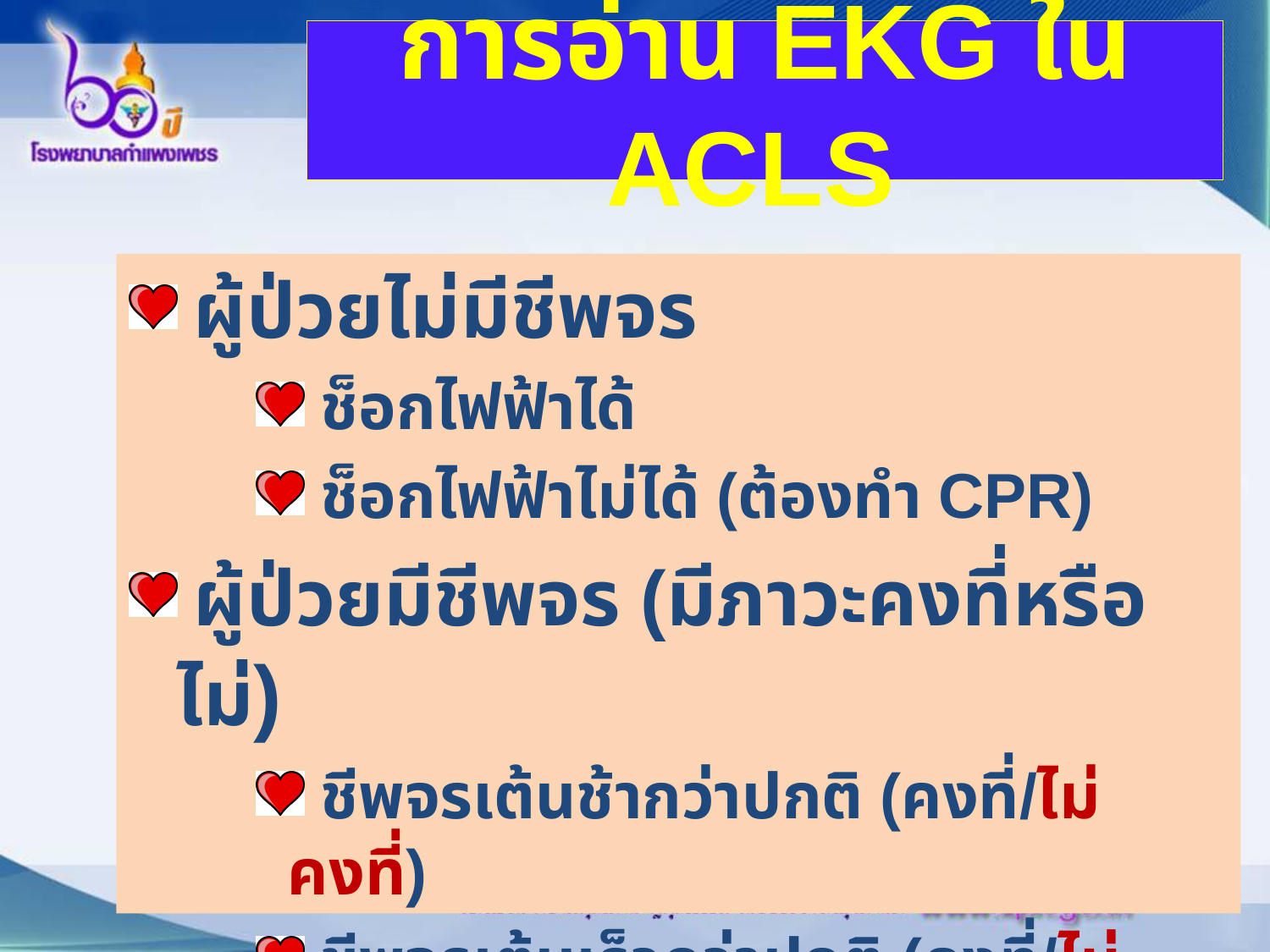

# การอ่าน EKG ใน ACLS
 ผู้ป่วยไม่มีชีพจร
 ช็อกไฟฟ้าได้
 ช็อกไฟฟ้าไม่ได้ (ต้องทำ CPR)
 ผู้ป่วยมีชีพจร (มีภาวะคงที่หรือไม่)
 ชีพจรเต้นช้ากว่าปกติ (คงที่/ไม่คงที่)
 ชีพจรเต้นเร็วกว่าปกติ (คงที่/ไม่คงที่)